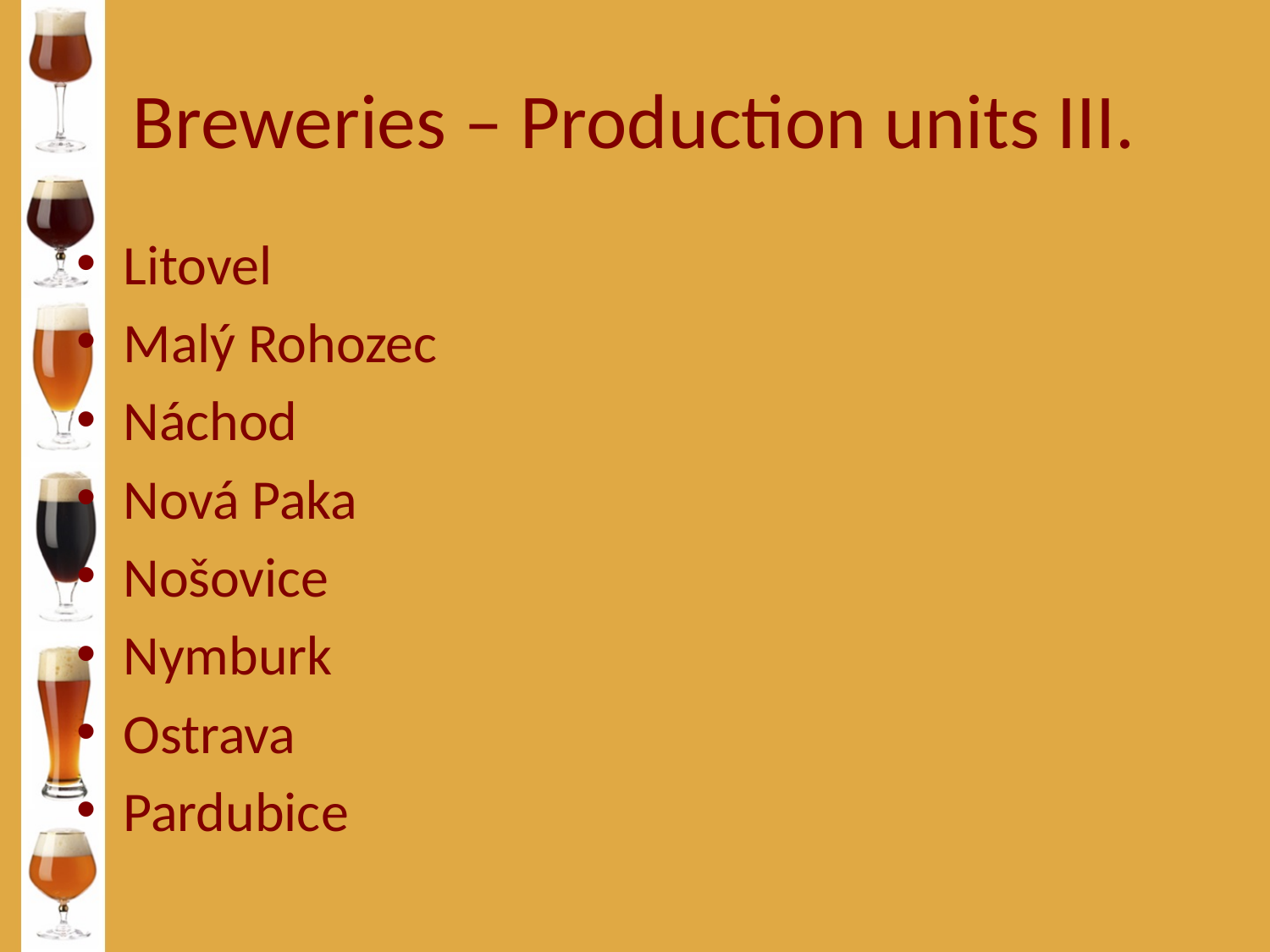

Breweries – Production units III.
Litovel
Malý Rohozec
Náchod
Nová Paka
Nošovice
Nymburk
Ostrava
Pardubice